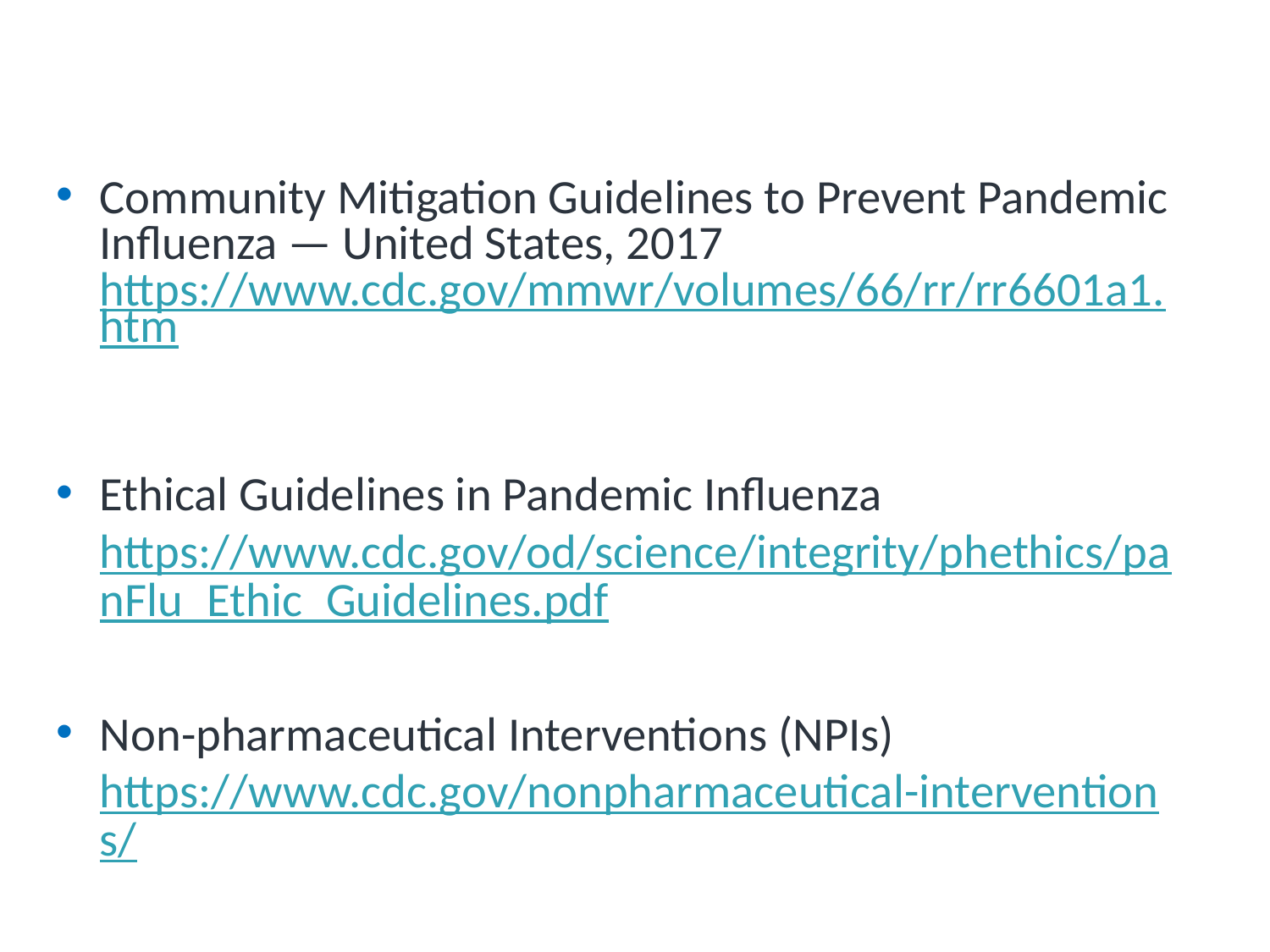

# References (cont.)
Community Mitigation Guidelines to Prevent Pandemic Influenza — United States, 2017 https://www.cdc.gov/mmwr/volumes/66/rr/rr6601a1.htm

Ethical Guidelines in Pandemic Influenza https://www.cdc.gov/od/science/integrity/phethics/panFlu_Ethic_Guidelines.pdf

Non-pharmaceutical Interventions (NPIs) https://www.cdc.gov/nonpharmaceutical-interventions/